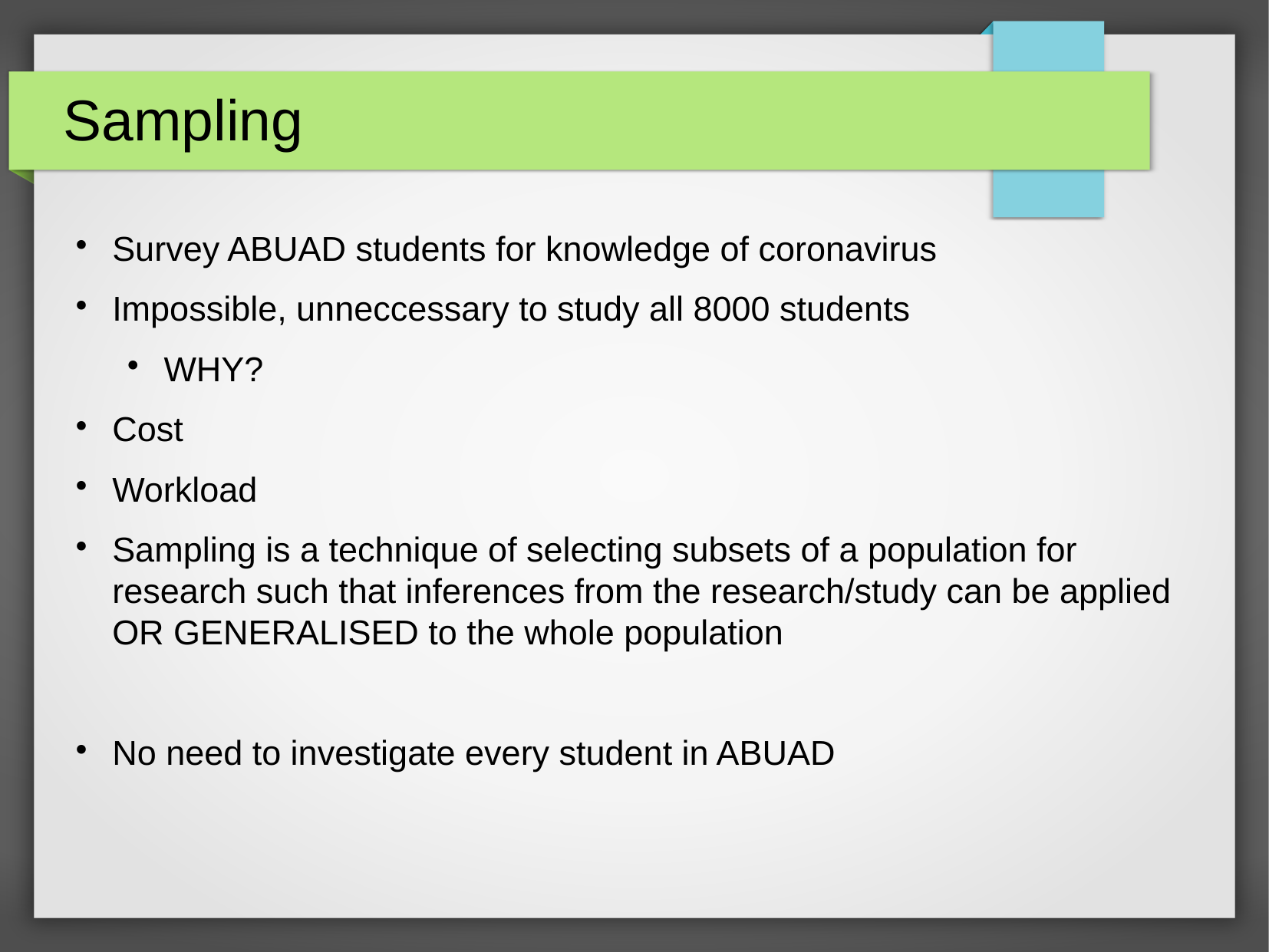

Sampling
Survey ABUAD students for knowledge of coronavirus
Impossible, unneccessary to study all 8000 students
WHY?
Cost
Workload
Sampling is a technique of selecting subsets of a population for research such that inferences from the research/study can be applied OR GENERALISED to the whole population

No need to investigate every student in ABUAD